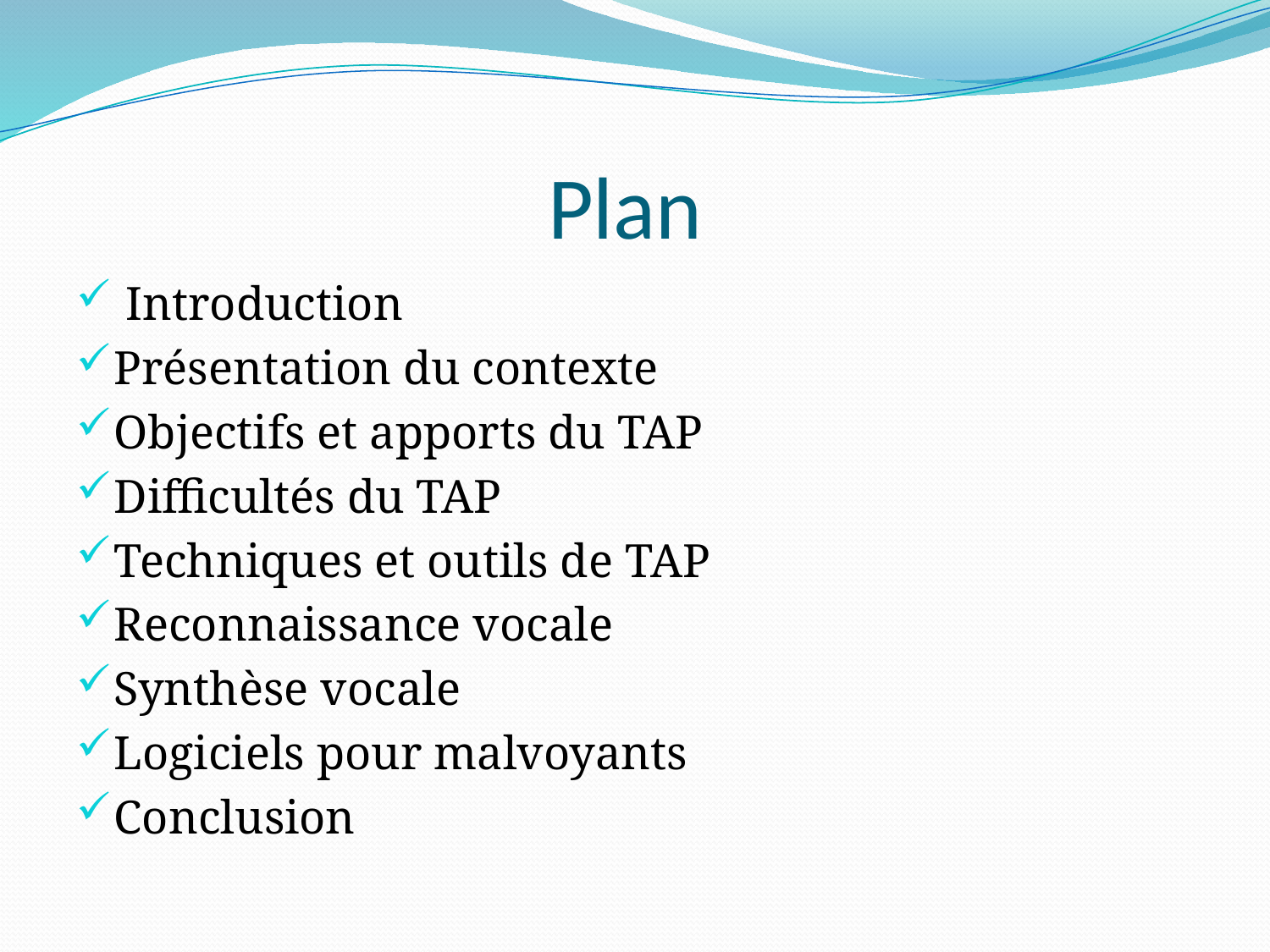

# Plan
 Introduction
Présentation du contexte
Objectifs et apports du TAP
Difficultés du TAP
Techniques et outils de TAP
Reconnaissance vocale
Synthèse vocale
Logiciels pour malvoyants
Conclusion